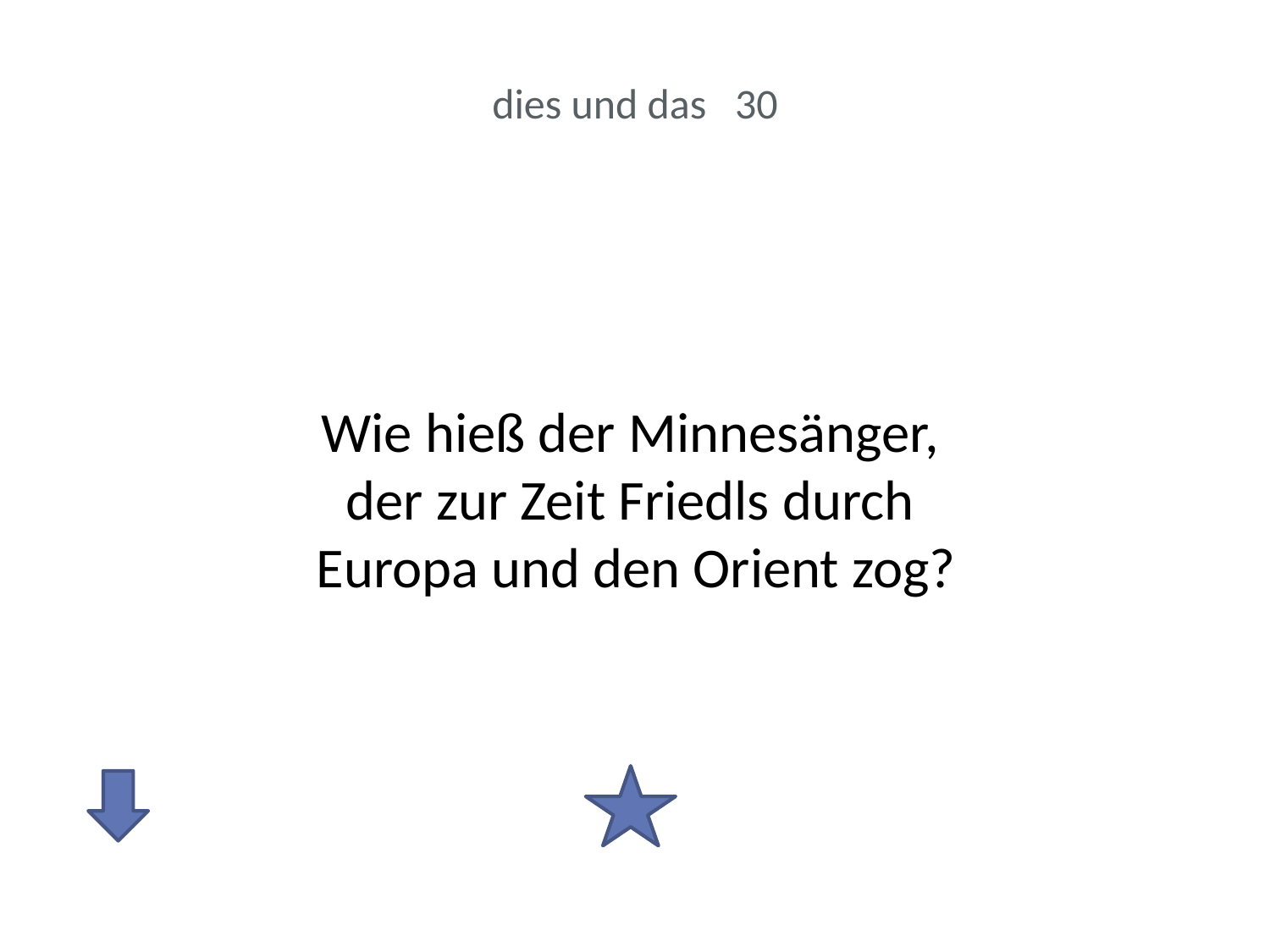

# dies und das   30
Wie hieß der Minnesänger,
der zur Zeit Friedls durch
Europa und den Orient zog?